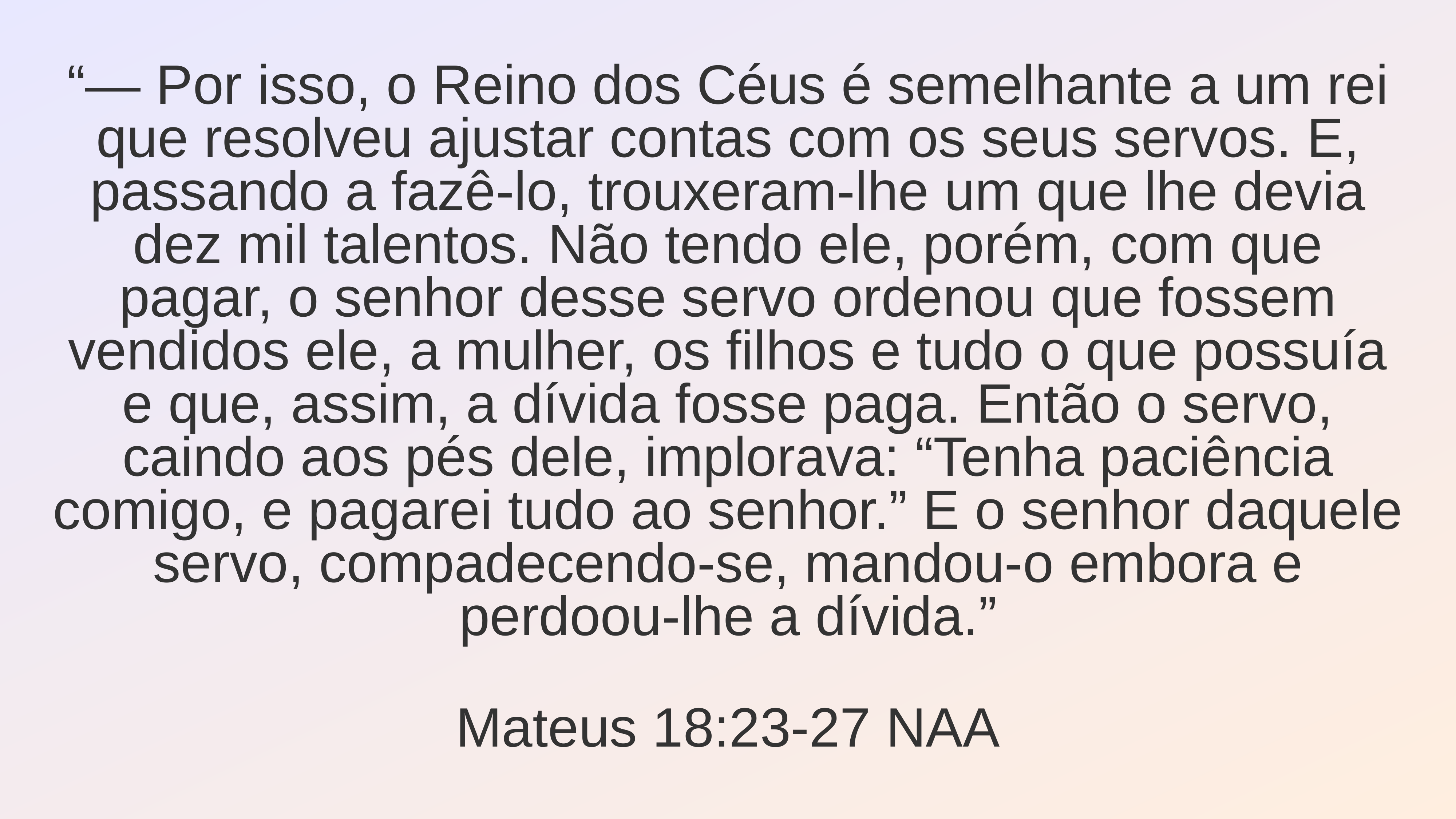

“— Por isso, o Reino dos Céus é semelhante a um rei que resolveu ajustar contas com os seus servos. E, passando a fazê-lo, trouxeram-lhe um que lhe devia dez mil talentos. Não tendo ele, porém, com que pagar, o senhor desse servo ordenou que fossem vendidos ele, a mulher, os filhos e tudo o que possuía e que, assim, a dívida fosse paga. Então o servo, caindo aos pés dele, implorava: “Tenha paciência comigo, e pagarei tudo ao senhor.” E o senhor daquele servo, compadecendo-se, mandou-o embora e perdoou-lhe a dívida.”
Mateus 18:23-27 NAA